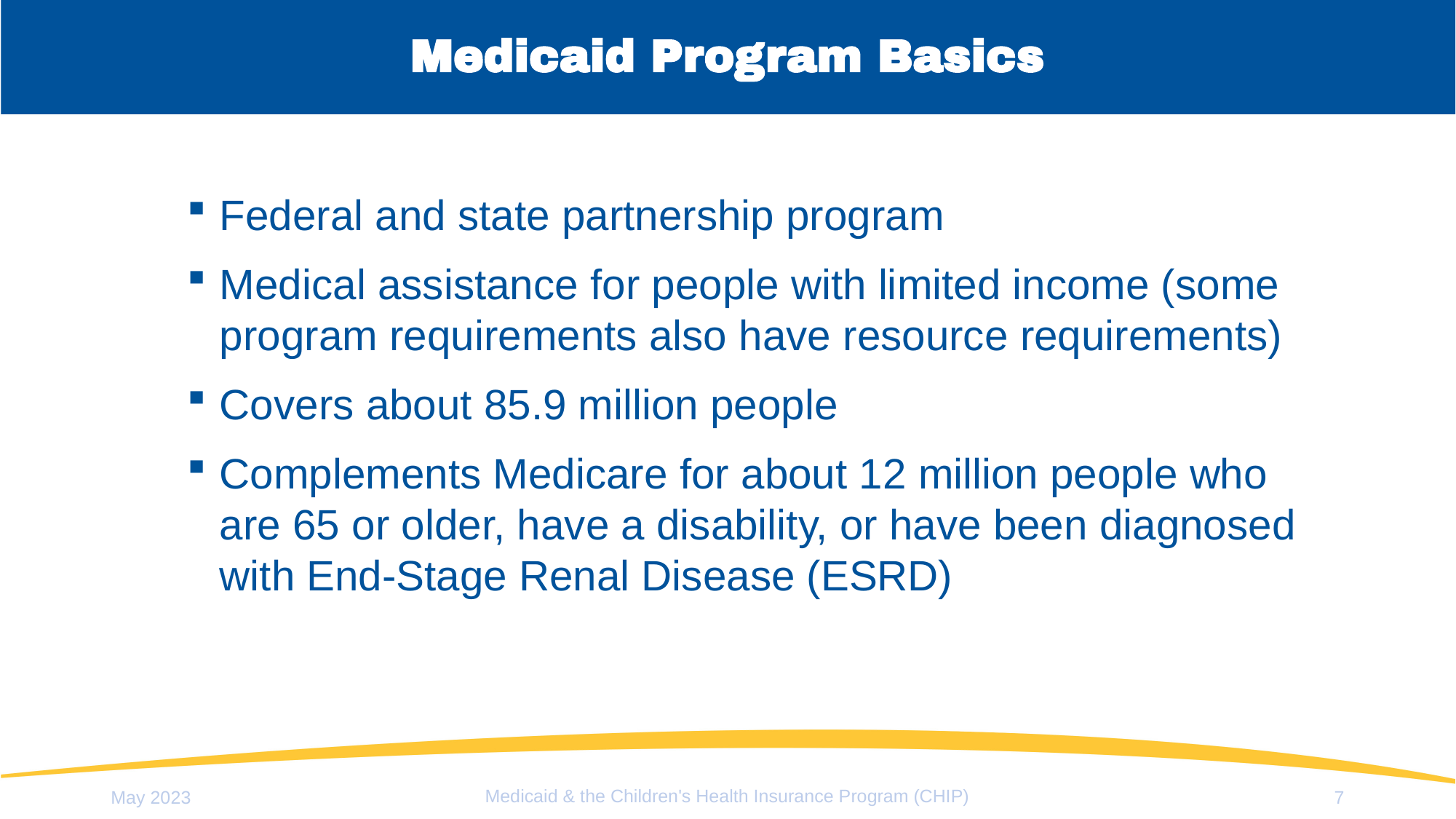

# Medicaid Program Basics
Federal and state partnership program
Medical assistance for people with limited income (some program requirements also have resource requirements)
Covers about 85.9 million people
Complements Medicare for about 12 million people who are 65 or older, have a disability, or have been diagnosed with End-Stage Renal Disease (ESRD)

Medicaid & the Children's Health Insurance Program (CHIP)
May 2023
7